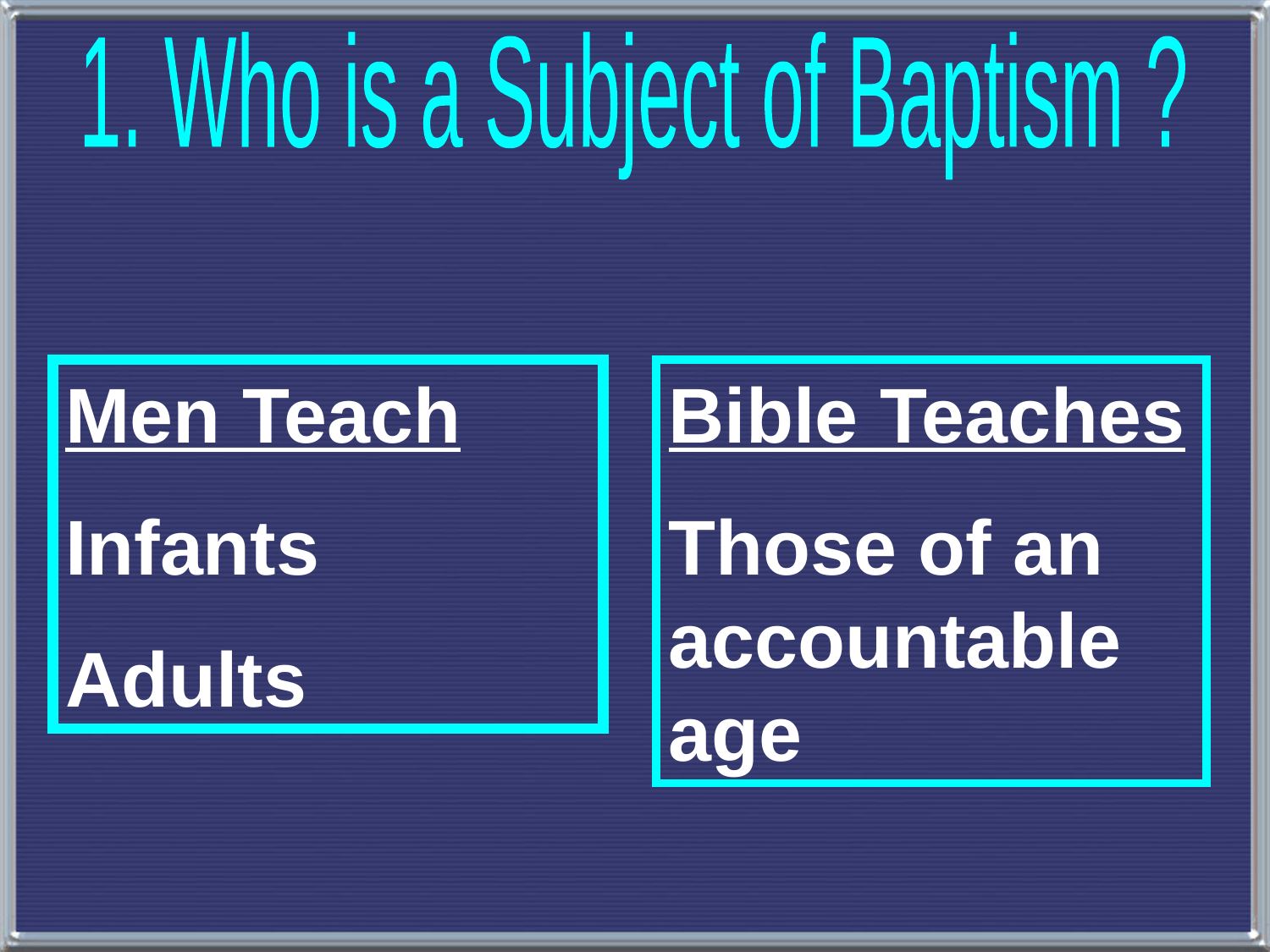

1. Who is a Subject of Baptism ?
Men Teach
Infants
Adults
Bible Teaches
Those of an accountable age